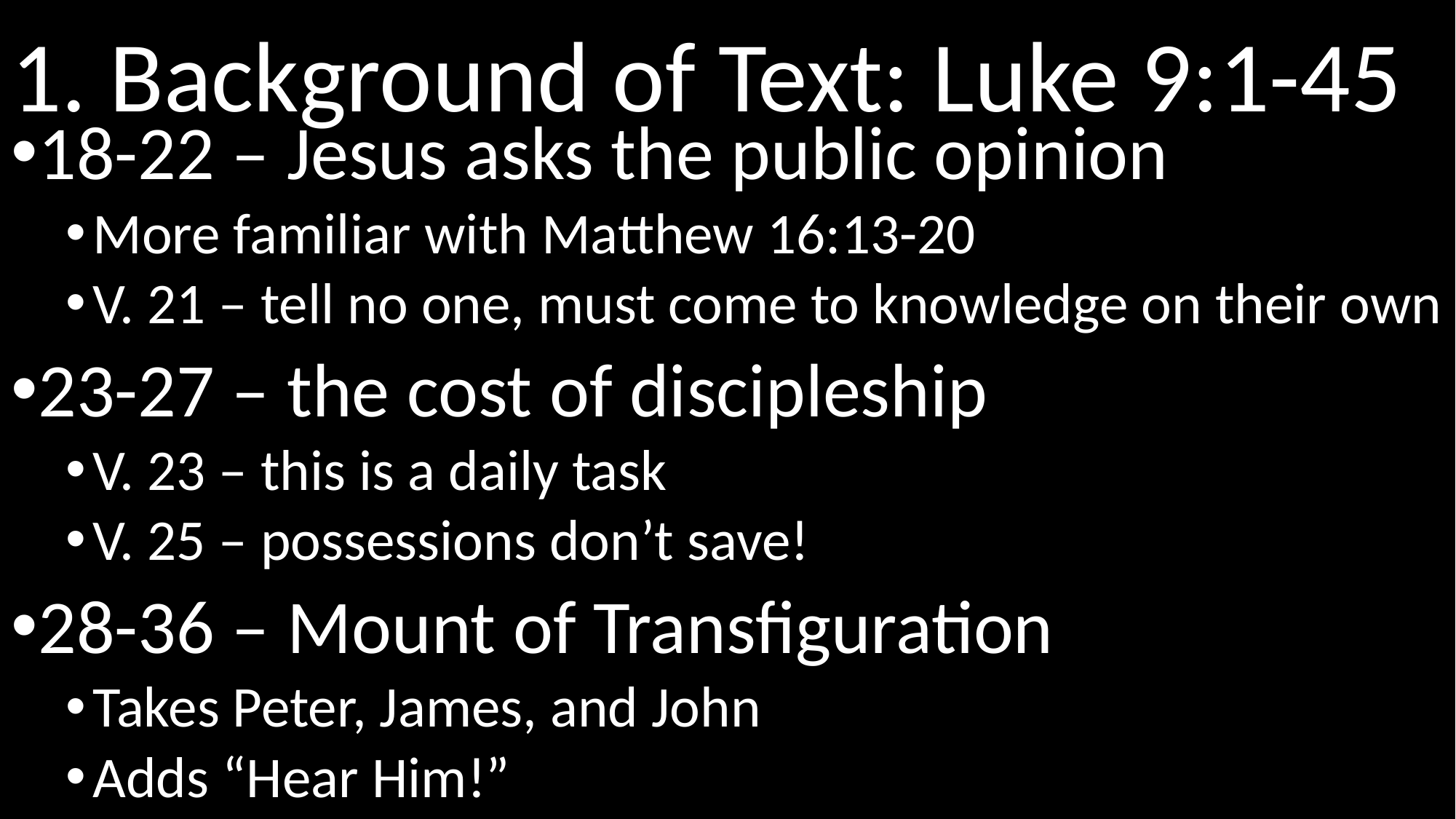

# 1. Background of Text: Luke 9:1-45
18-22 – Jesus asks the public opinion
More familiar with Matthew 16:13-20
V. 21 – tell no one, must come to knowledge on their own
23-27 – the cost of discipleship
V. 23 – this is a daily task
V. 25 – possessions don’t save!
28-36 – Mount of Transfiguration
Takes Peter, James, and John
Adds “Hear Him!”